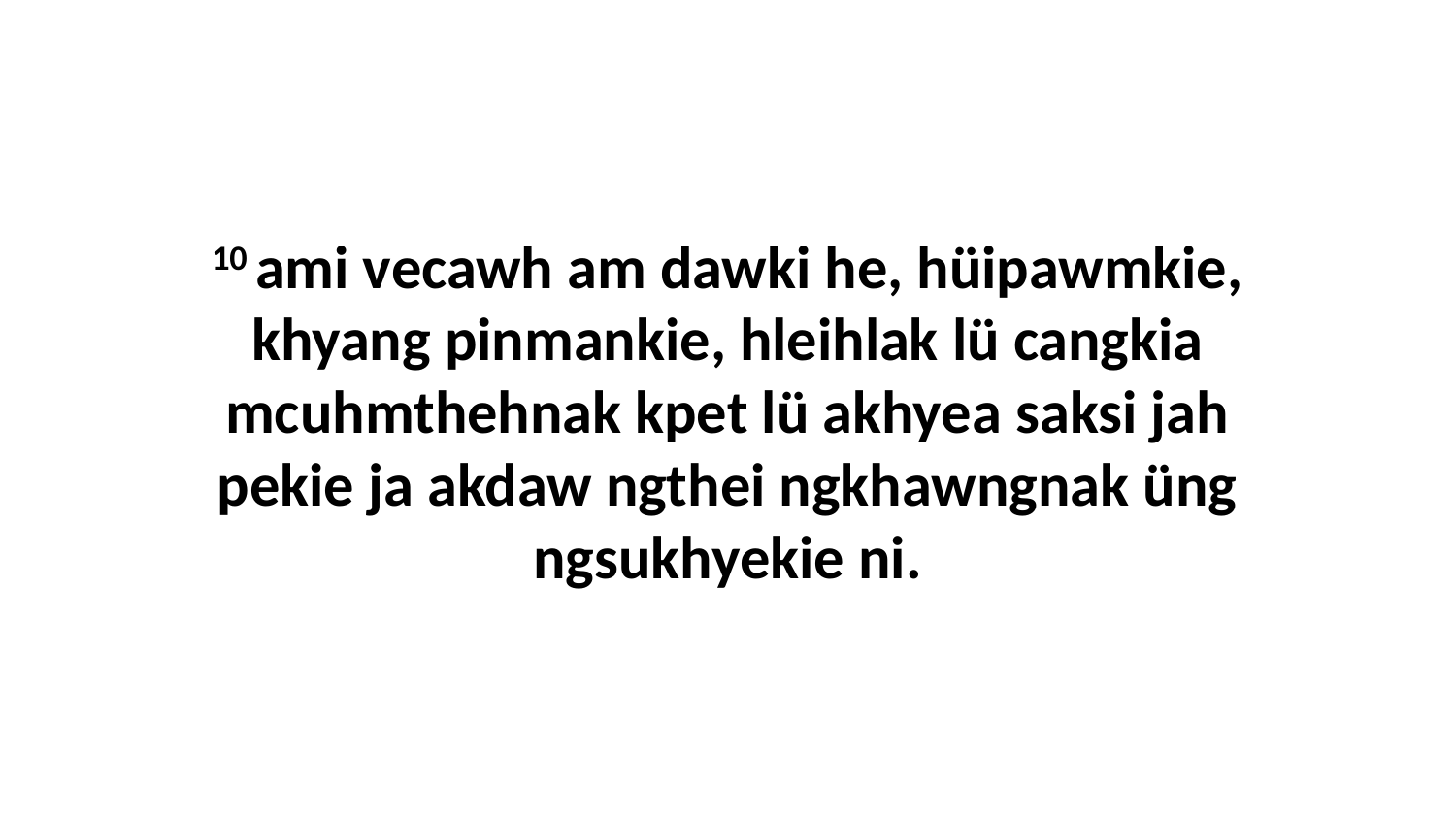

10 ami vecawh am dawki he, hüipawmkie, khyang pinmankie, hleihlak lü cangkia mcuhmthehnak kpet lü akhyea saksi jah pekie ja akdaw ngthei ngkhawngnak üng ngsukhyekie ni.